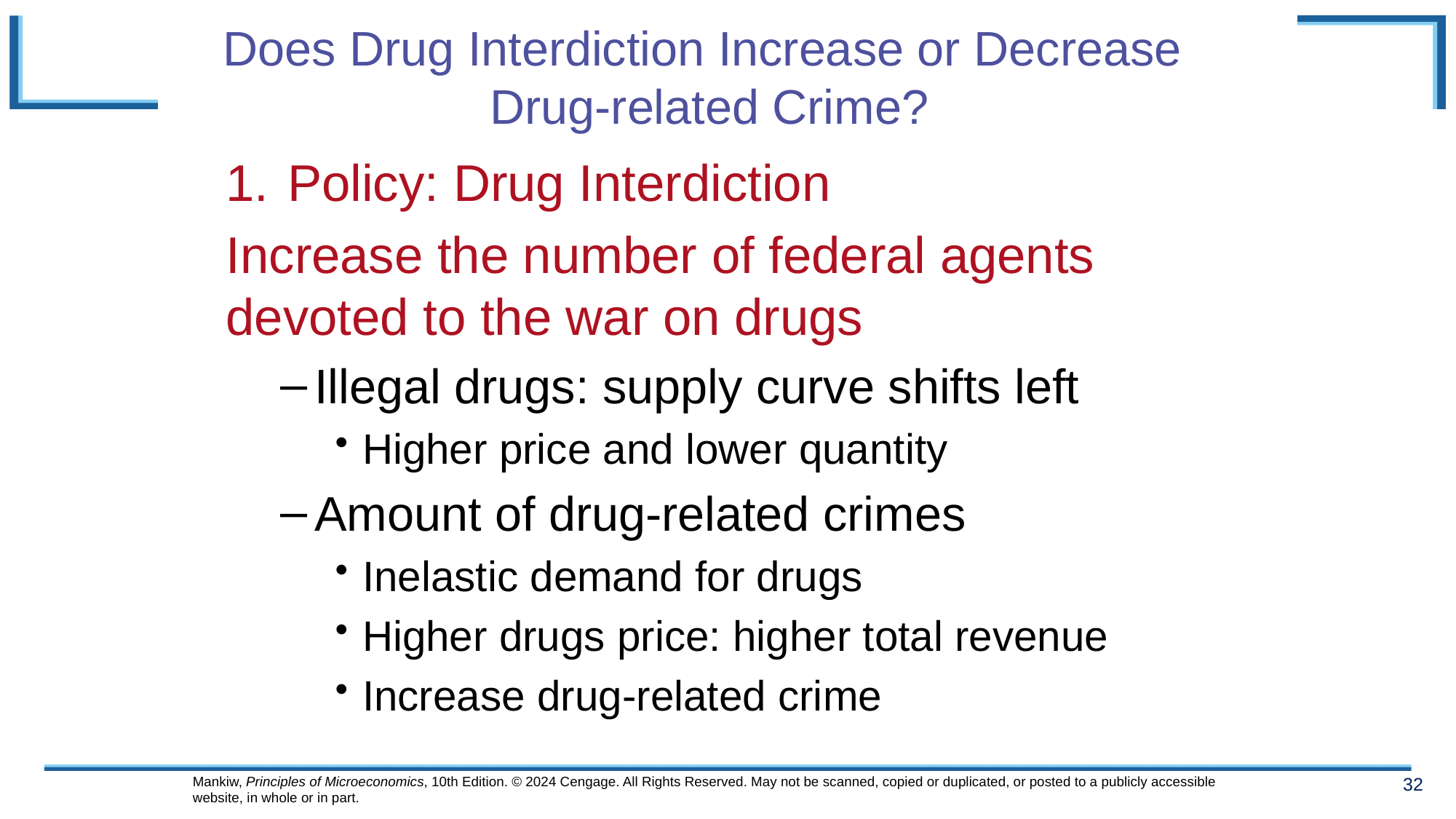

# Does Drug Interdiction Increase or Decrease Drug-related Crime?
Policy: Drug Interdiction
Increase the number of federal agents devoted to the war on drugs
Illegal drugs: supply curve shifts left
Higher price and lower quantity
Amount of drug-related crimes
Inelastic demand for drugs
Higher drugs price: higher total revenue
Increase drug-related crime
Mankiw, Principles of Microeconomics, 10th Edition. © 2024 Cengage. All Rights Reserved. May not be scanned, copied or duplicated, or posted to a publicly accessible website, in whole or in part.
32